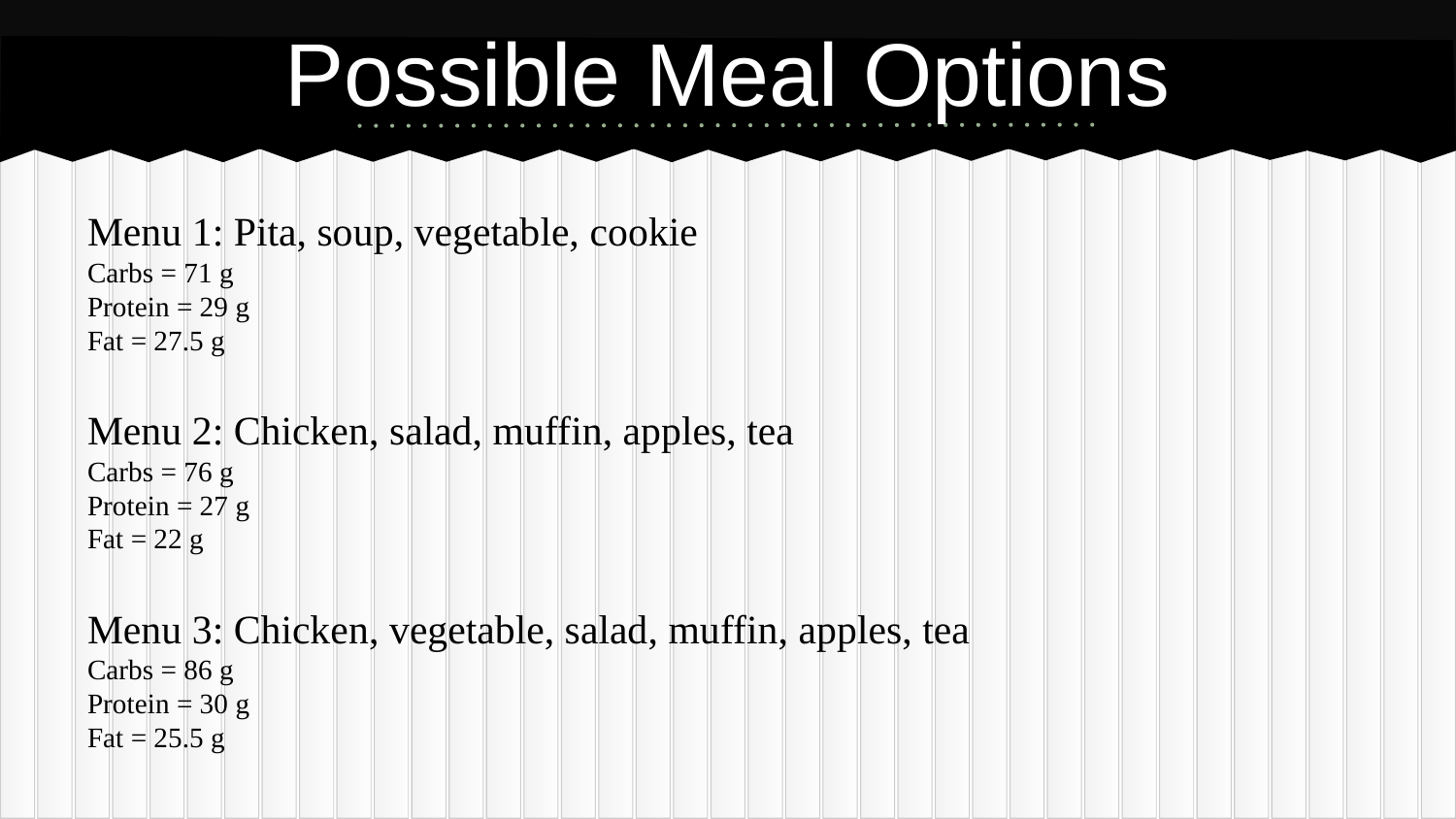

# Possible Meal Options
Menu 1: Pita, soup, vegetable, cookie
Carbs = 71 g
Protein = 29 g
Fat = 27.5 g

Menu 2: Chicken, salad, muffin, apples, tea
Carbs = 76 g
Protein = 27 g
Fat = 22 g

Menu 3: Chicken, vegetable, salad, muffin, apples, tea
Carbs = 86 g
Protein = 30 g
Fat = 25.5 g